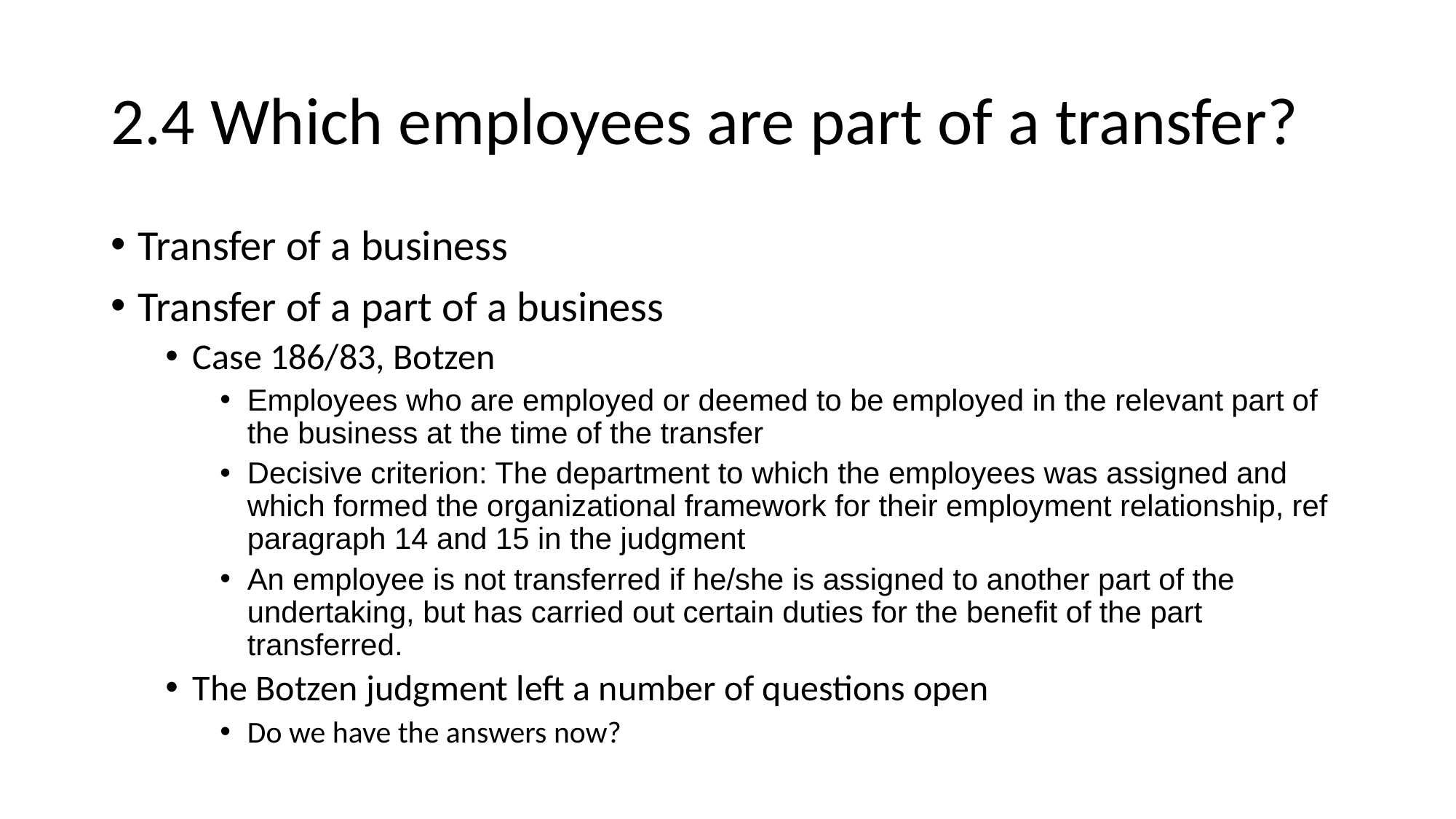

# 2.4 Which employees are part of a transfer?
Transfer of a business
Transfer of a part of a business
Case 186/83, Botzen
Employees who are employed or deemed to be employed in the relevant part of the business at the time of the transfer
Decisive criterion: The department to which the employees was assigned and which formed the organizational framework for their employment relationship, ref paragraph 14 and 15 in the judgment
An employee is not transferred if he/she is assigned to another part of the undertaking, but has carried out certain duties for the benefit of the part transferred.
The Botzen judgment left a number of questions open
Do we have the answers now?